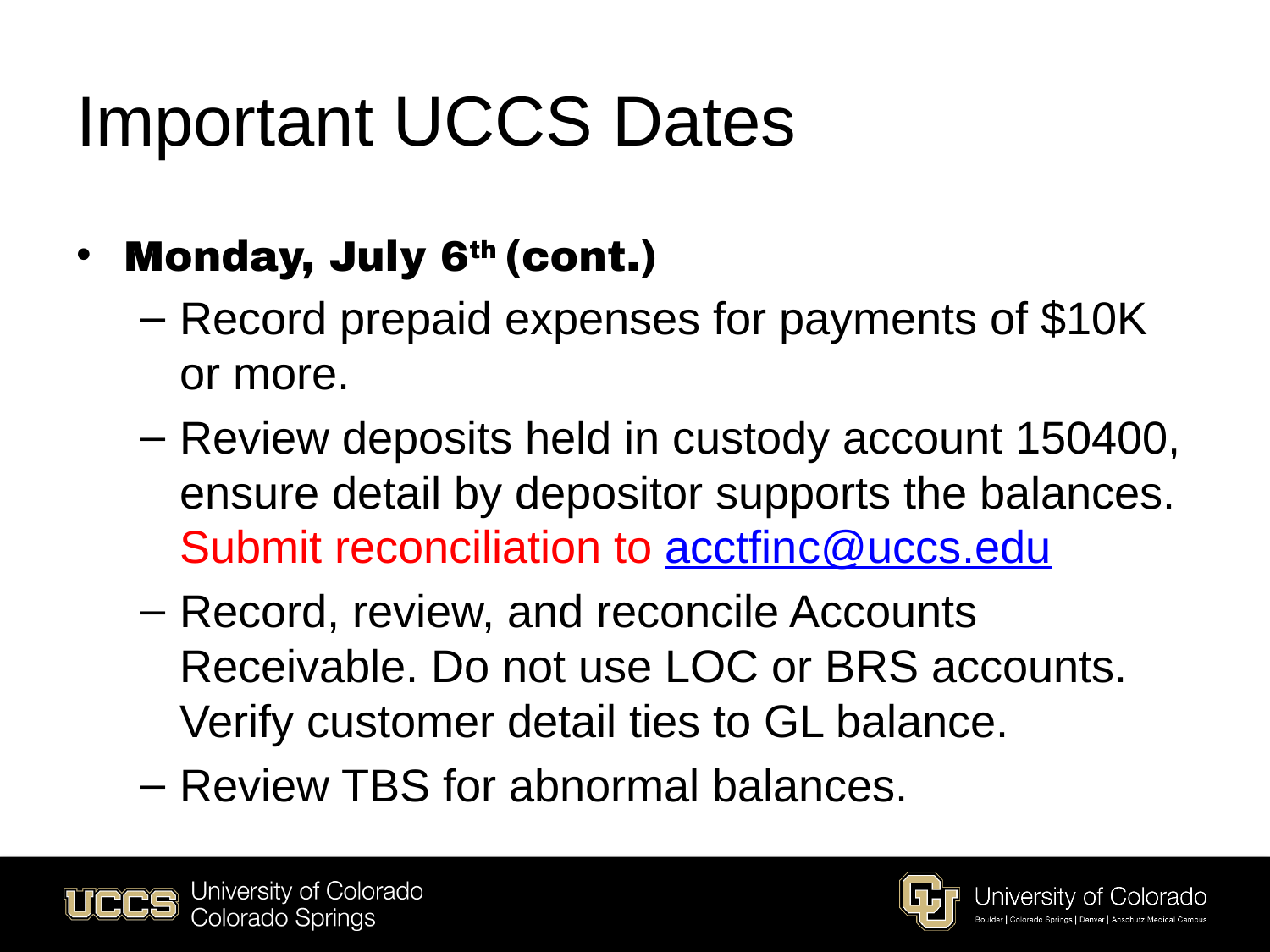

# Important UCCS Dates
Monday, July 6th (cont.)
Record prepaid expenses for payments of $10K or more.
Review deposits held in custody account 150400, ensure detail by depositor supports the balances. Submit reconciliation to acctfinc@uccs.edu
Record, review, and reconcile Accounts Receivable. Do not use LOC or BRS accounts. Verify customer detail ties to GL balance.
Review TBS for abnormal balances.